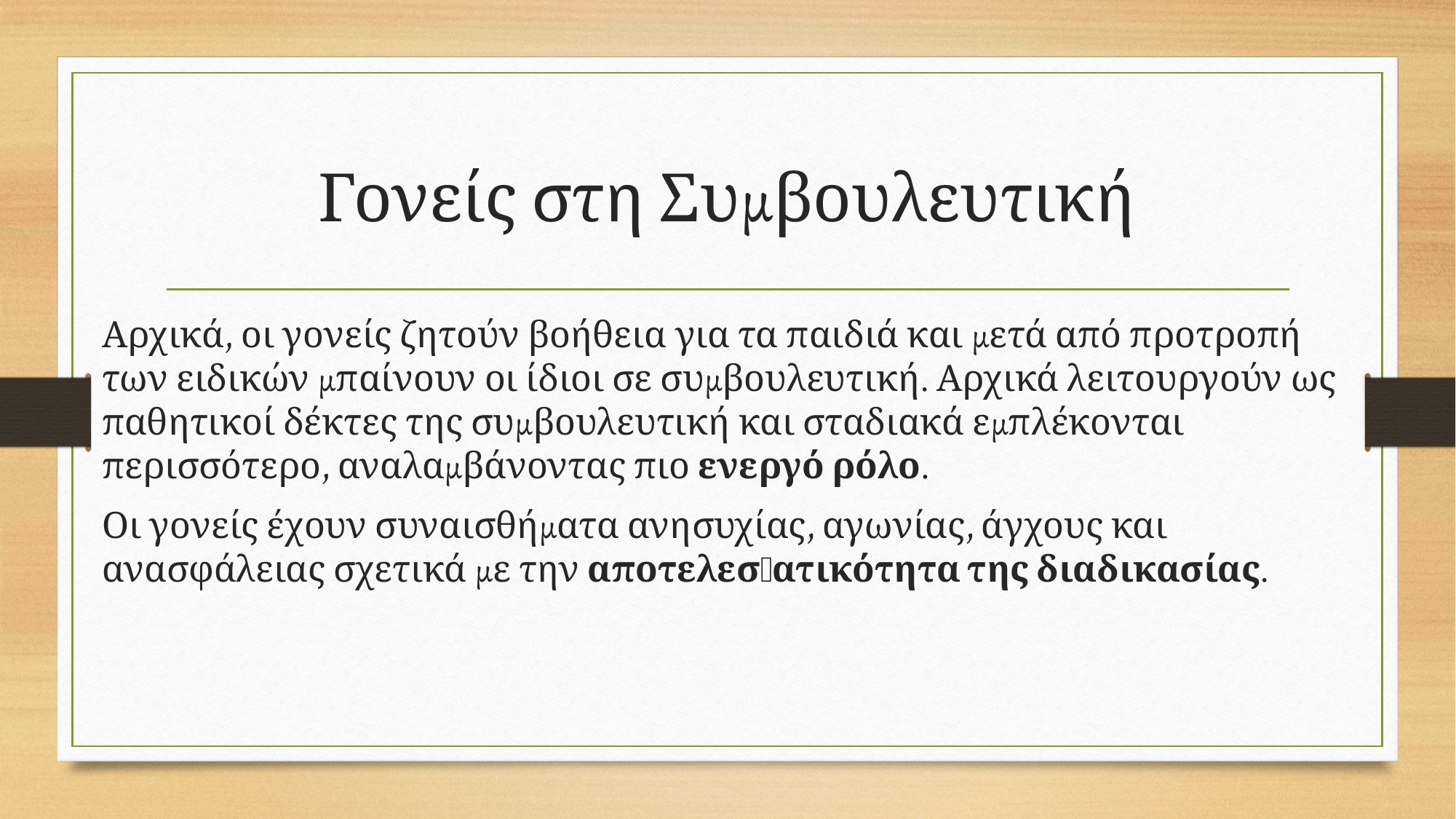

# Γονείς στη Συμβουλευτική
Αρχικά, οι γονείς ζητούν βοήθεια για τα παιδιά και μετά από προτροπή των ειδικών μπαίνουν οι ίδιοι σε συμβουλευτική. Αρχικά λειτουργούν ως παθητικοί δέκτες της συμβουλευτική και σταδιακά εμπλέκονται περισσότερο, αναλαμβάνοντας πιο ενεργό ρόλο.
Οι γονείς έχουν συναισθήματα ανησυχίας, αγωνίας, άγχους και ανασφάλειας σχετικά με την αποτελεσματικότητα της διαδικασίας.